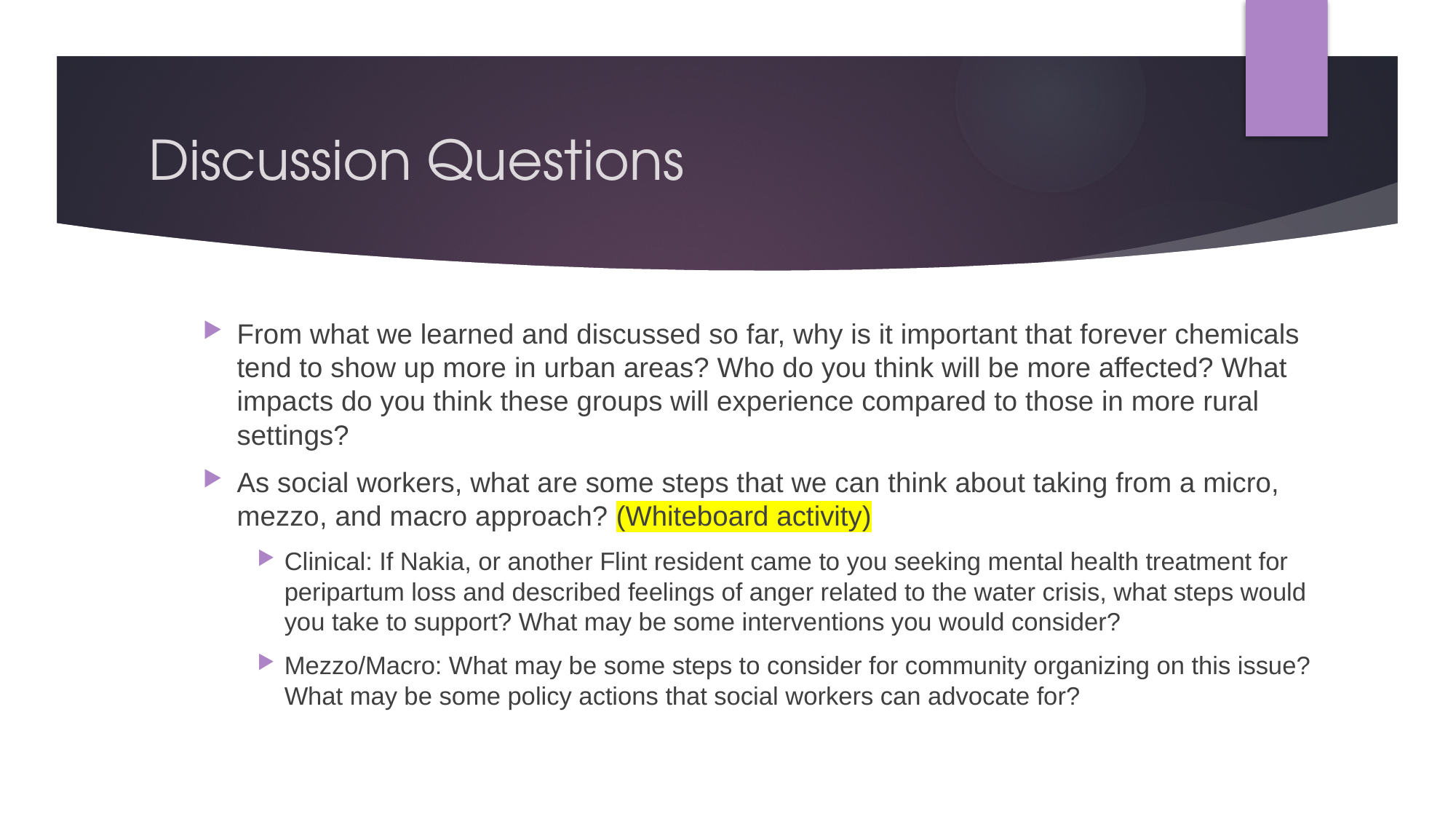

# Discussion Questions
From what we learned and discussed so far, why is it important that forever chemicals tend to show up more in urban areas? Who do you think will be more affected? What impacts do you think these groups will experience compared to those in more rural settings?
As social workers, what are some steps that we can think about taking from a micro, mezzo, and macro approach? (Whiteboard activity)
Clinical: If Nakia, or another Flint resident came to you seeking mental health treatment for peripartum loss and described feelings of anger related to the water crisis, what steps would you take to support? What may be some interventions you would consider?
Mezzo/Macro: What may be some steps to consider for community organizing on this issue? What may be some policy actions that social workers can advocate for?